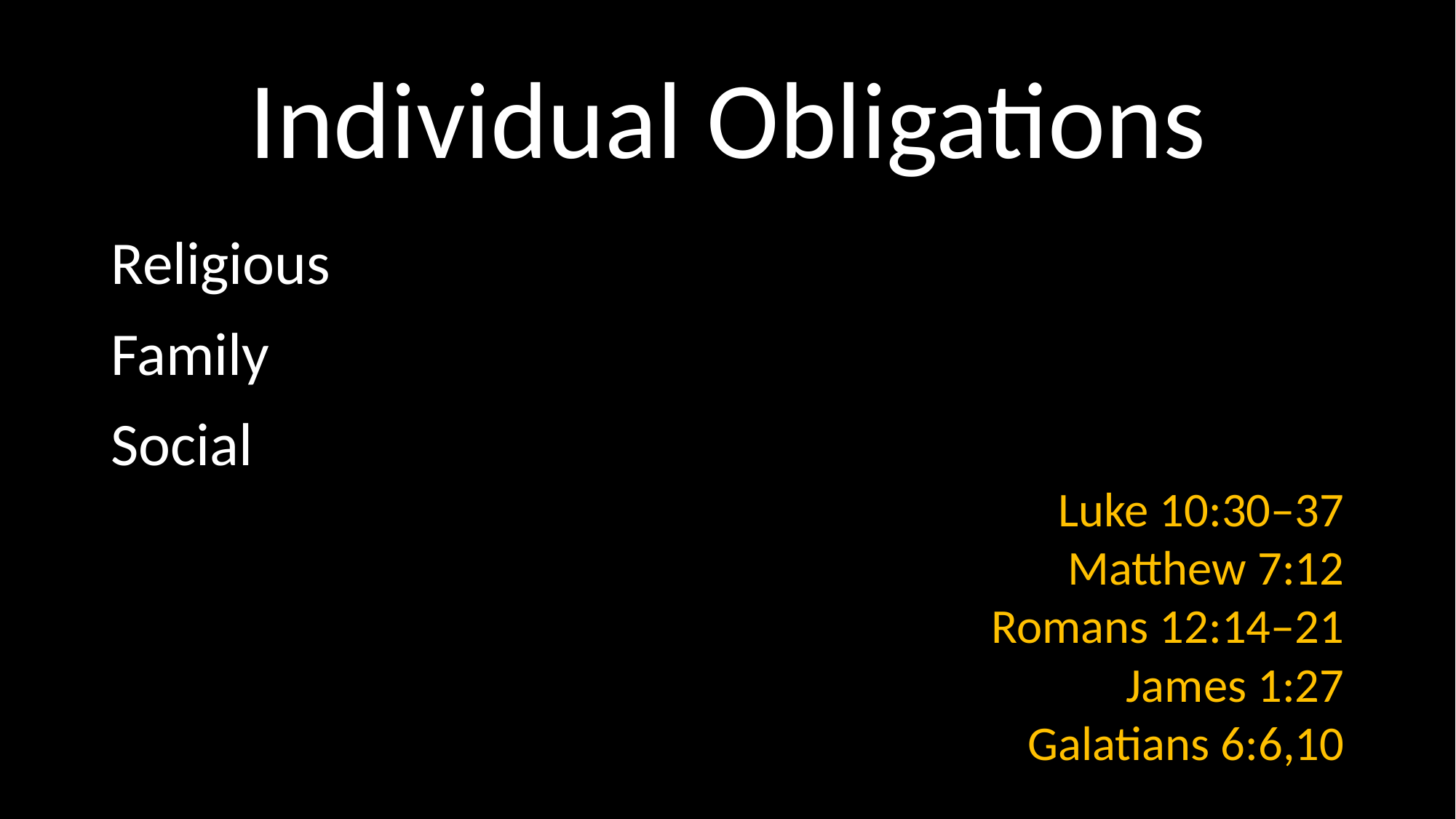

# Individual Obligations
Religious
Family
Social
Luke 10:30–37
Matthew 7:12
Romans 12:14–21
James 1:27
Galatians 6:6,10